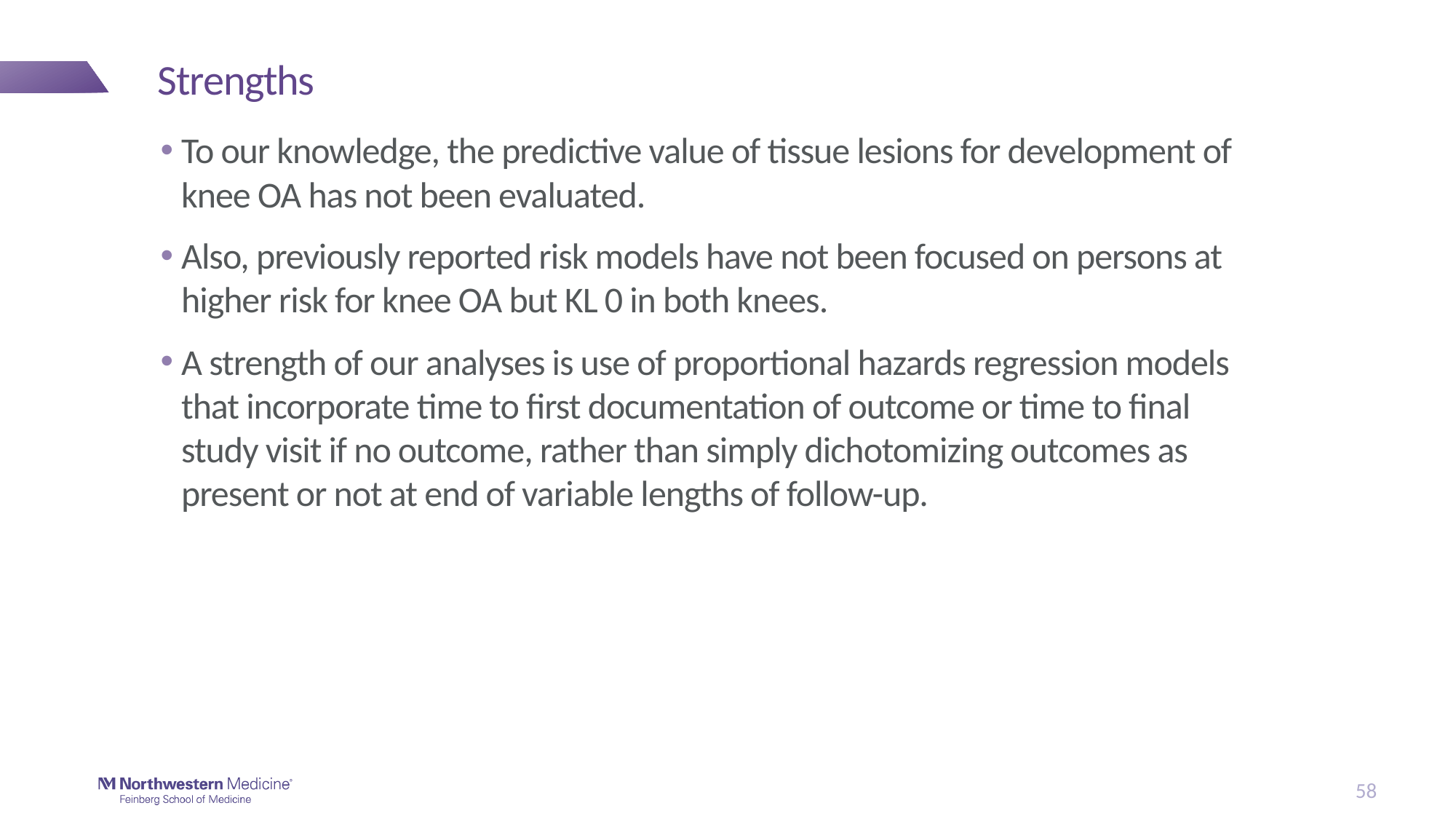

# Strengths
To our knowledge, the predictive value of tissue lesions for development of knee OA has not been evaluated.
Also, previously reported risk models have not been focused on persons at higher risk for knee OA but KL 0 in both knees.
A strength of our analyses is use of proportional hazards regression models that incorporate time to first documentation of outcome or time to final study visit if no outcome, rather than simply dichotomizing outcomes as present or not at end of variable lengths of follow-up.
58